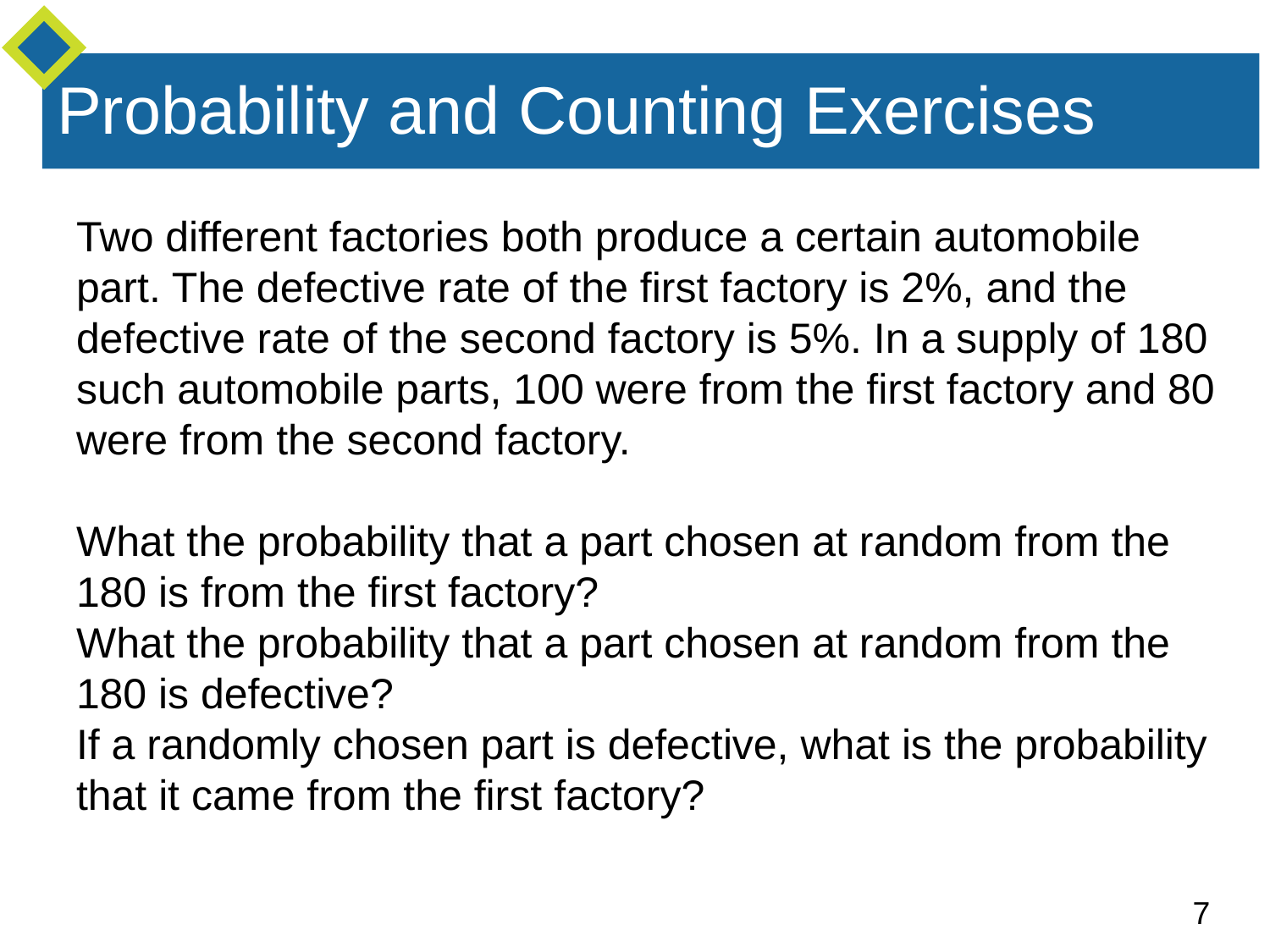

# Probability and Counting Exercises
Two different factories both produce a certain automobile part. The defective rate of the first factory is 2%, and the defective rate of the second factory is 5%. In a supply of 180 such automobile parts, 100 were from the first factory and 80 were from the second factory.

What the probability that a part chosen at random from the 180 is from the first factory?
What the probability that a part chosen at random from the 180 is defective?
If a randomly chosen part is defective, what is the probability that it came from the first factory?